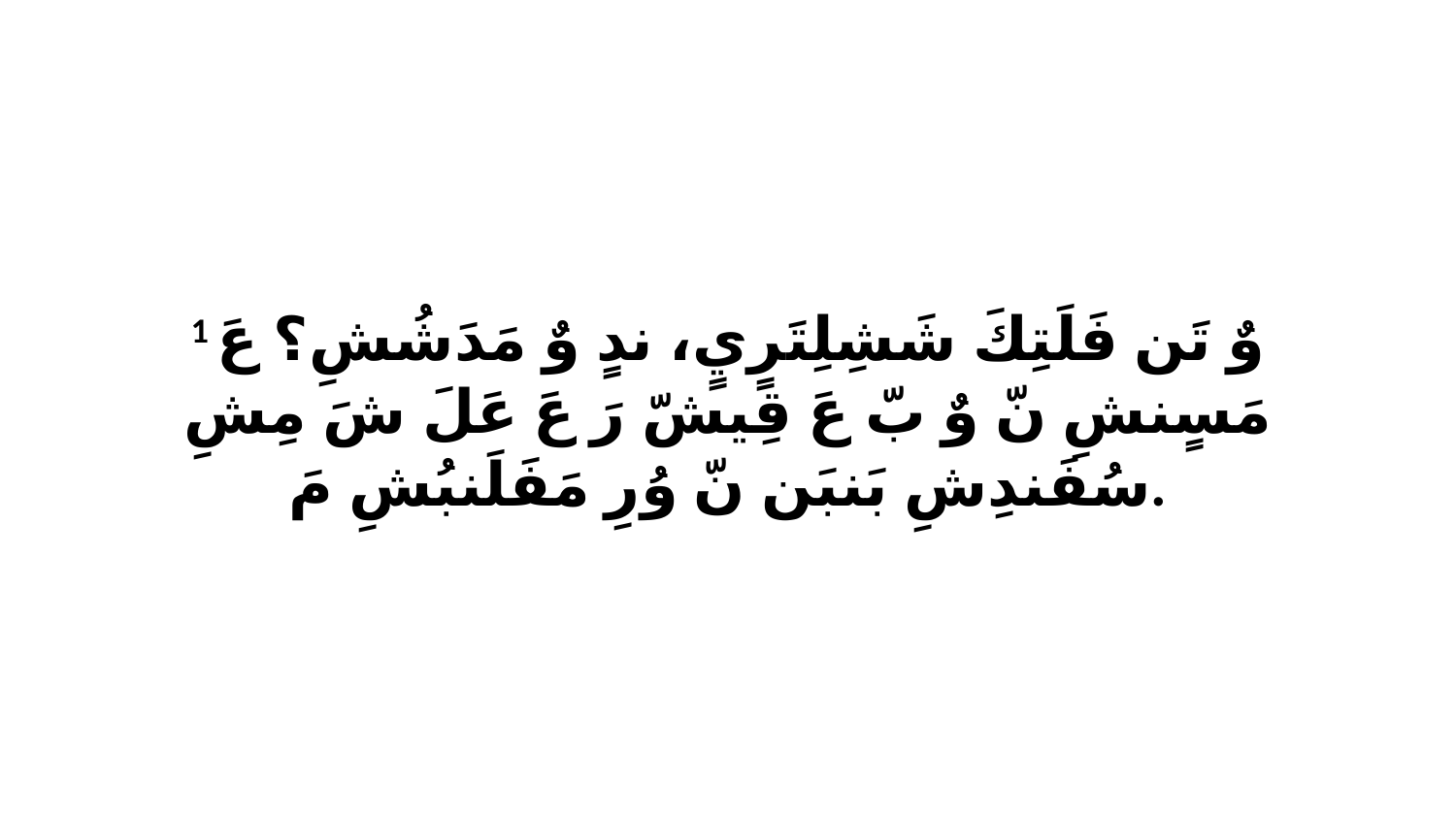

1 وٌ تَن فَلَتِكَ شَشِلِتَرٍيٍ، ندٍ وٌ مَدَشُشِ؟ عَ مَسٍنشِ نّ وٌ بّ عَ قِيشّ رَ عَ عَلَ شَ مِشِ سُفَندِشِ بَنبَن نّ وُرِ مَفَلَنبُشِ مَ.